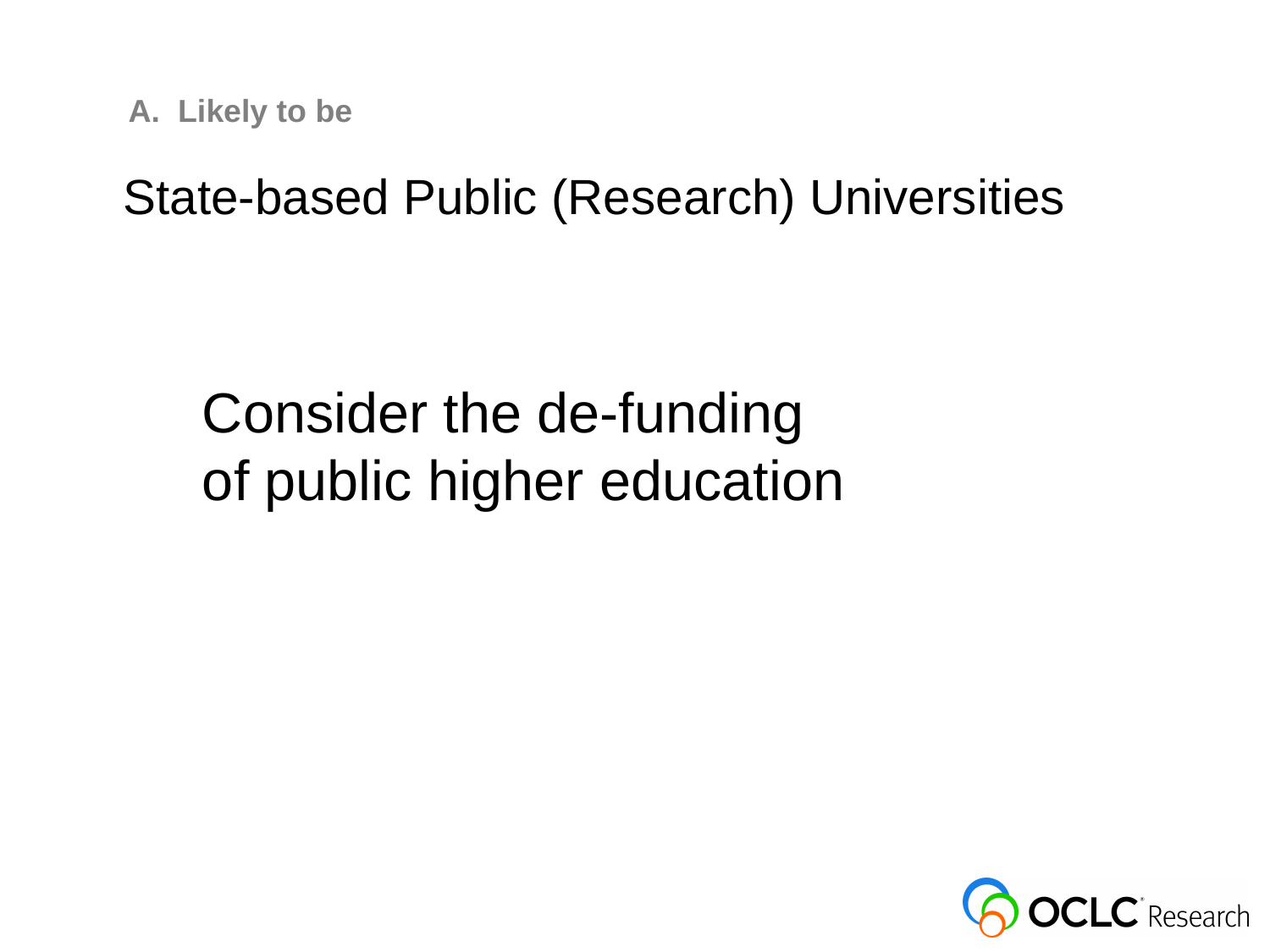

A.  Likely to be
State-based Public (Research) Universities
Consider the de-funding
of public higher education